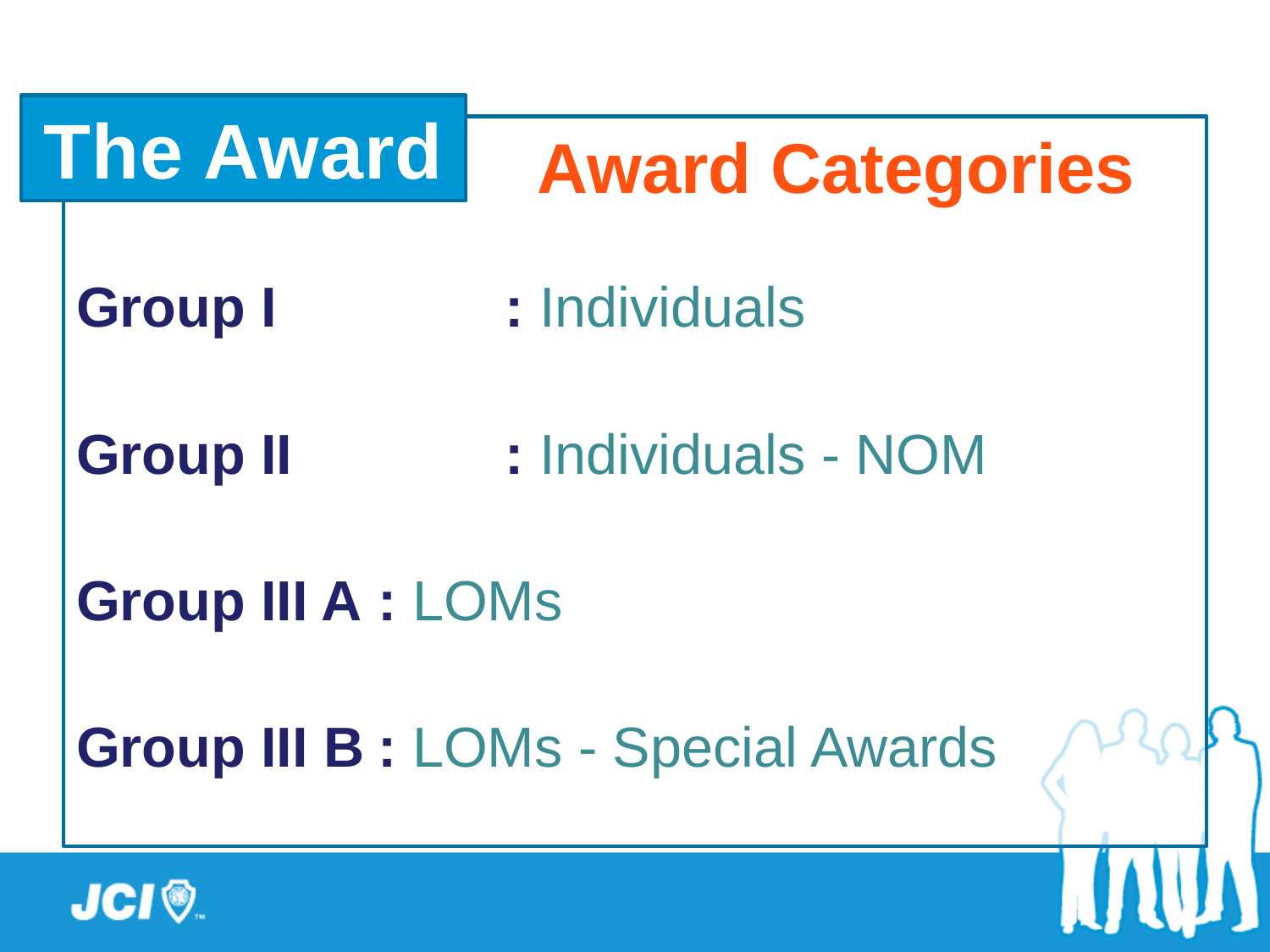

The Award

Award Categories

Group I		: Individuals
Group II		: Individuals - NOM
Group III A	: LOMs
Group III B	: LOMs - Special Awards